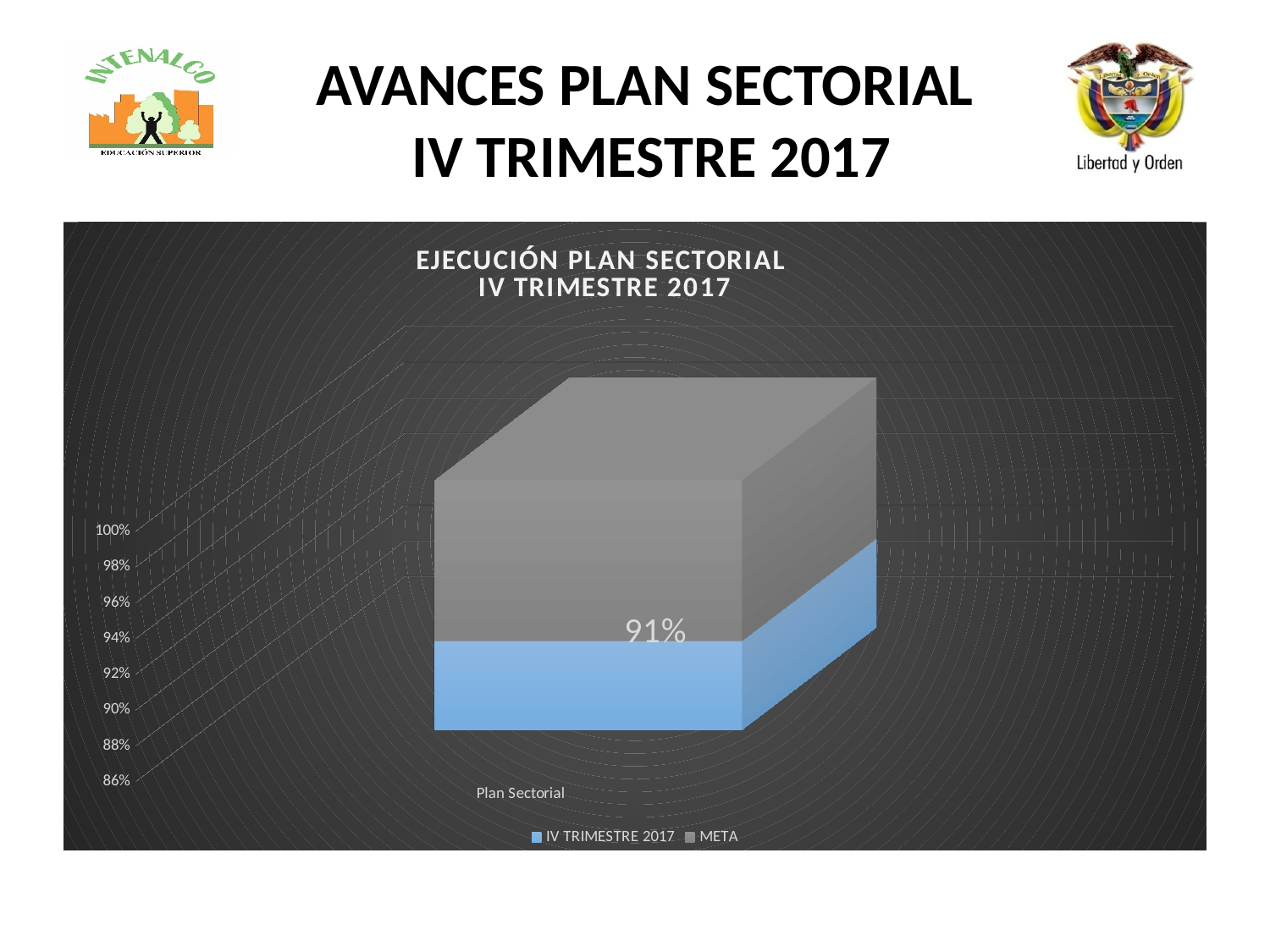

# AVANCES PLAN SECTORIAL IV TRIMESTRE 2017

[unsupported chart]